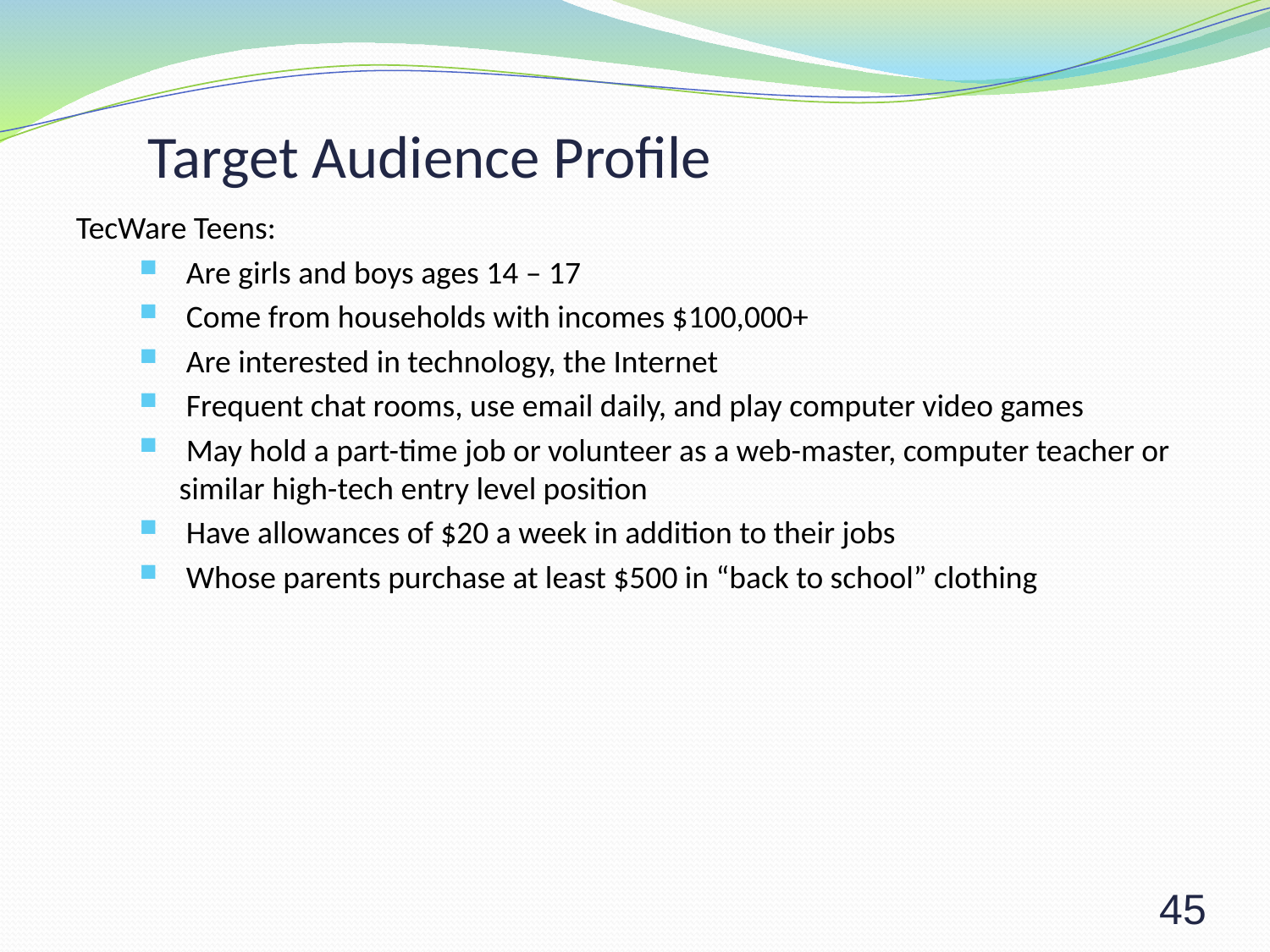

# Target Audience Profile
TecWare Teens:
 Are girls and boys ages 14 – 17
 Come from households with incomes $100,000+
 Are interested in technology, the Internet
 Frequent chat rooms, use email daily, and play computer video games
 May hold a part-time job or volunteer as a web-master, computer teacher or similar high-tech entry level position
 Have allowances of $20 a week in addition to their jobs
 Whose parents purchase at least $500 in “back to school” clothing
45